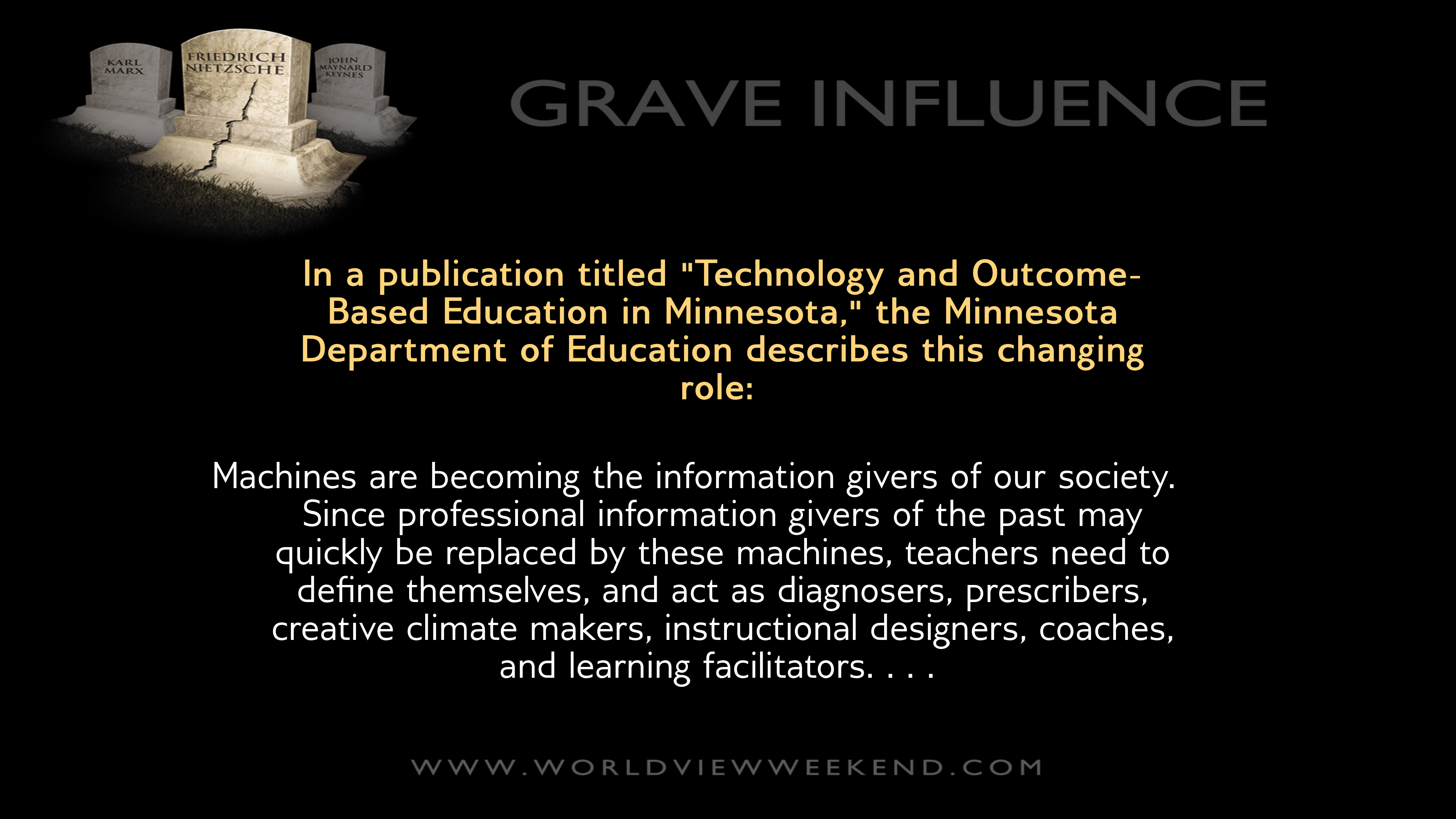

In a publication titled "Technology and Outcome-Based Education in Minnesota," the Minnesota Department of Education describes this changing role:
Machines are becoming the information givers of our society. Since professional information givers of the past may quickly be replaced by these machines, teachers need to define themselves, and act as diagnosers, prescribers, creative climate makers, instructional designers, coaches, and learning facilitators. . . .